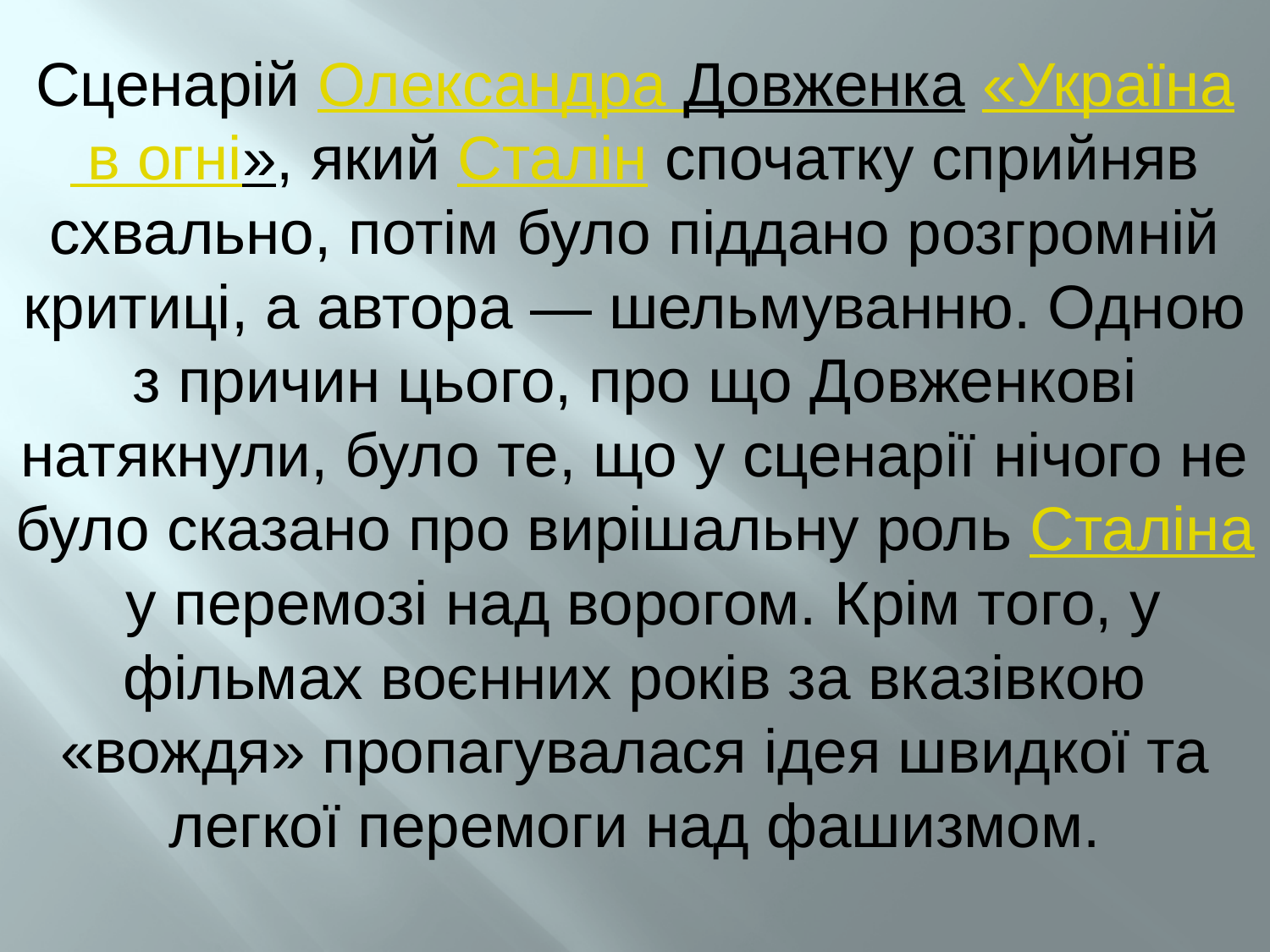

# Сценарій Олександра Довженка «Україна в огні», який Сталін спочатку сприйняв схвально, потім було піддано розгромній критиці, а автора — шельмуванню. Одною з причин цього, про що Довженкові натякнули, було те, що у сценарії нічого не було сказано про вирішальну роль Сталіна у перемозі над ворогом. Крім того, у фільмах воєнних років за вказівкою «вождя» пропагувалася ідея швидкої та легкої перемоги над фашизмом.